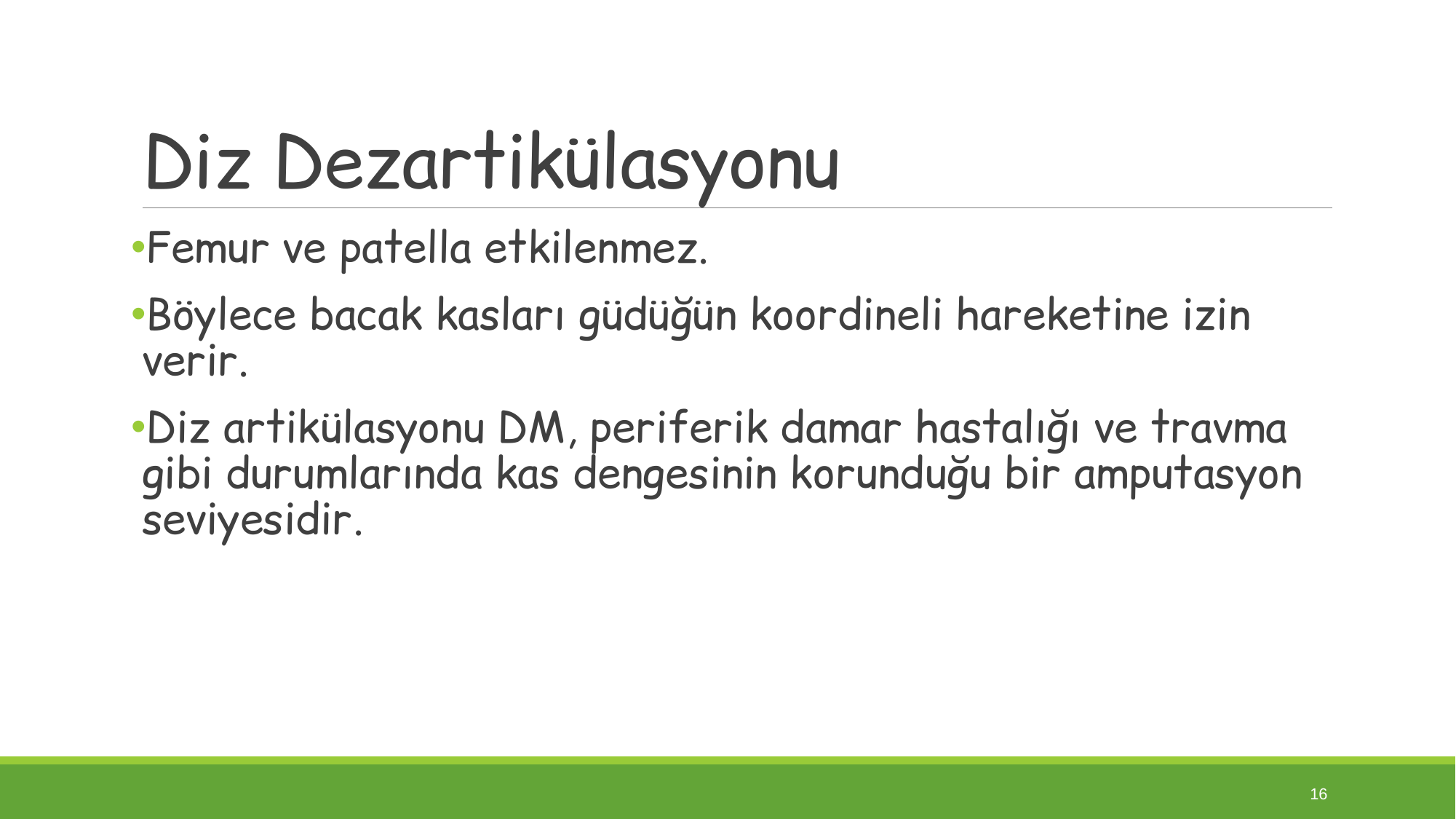

# Diz Dezartikülasyonu
Femur ve patella etkilenmez.
Böylece bacak kasları güdüğün koordineli hareketine izin verir.
Diz artikülasyonu DM, periferik damar hastalığı ve travma gibi durumlarında kas dengesinin korunduğu bir amputasyon seviyesidir.

16